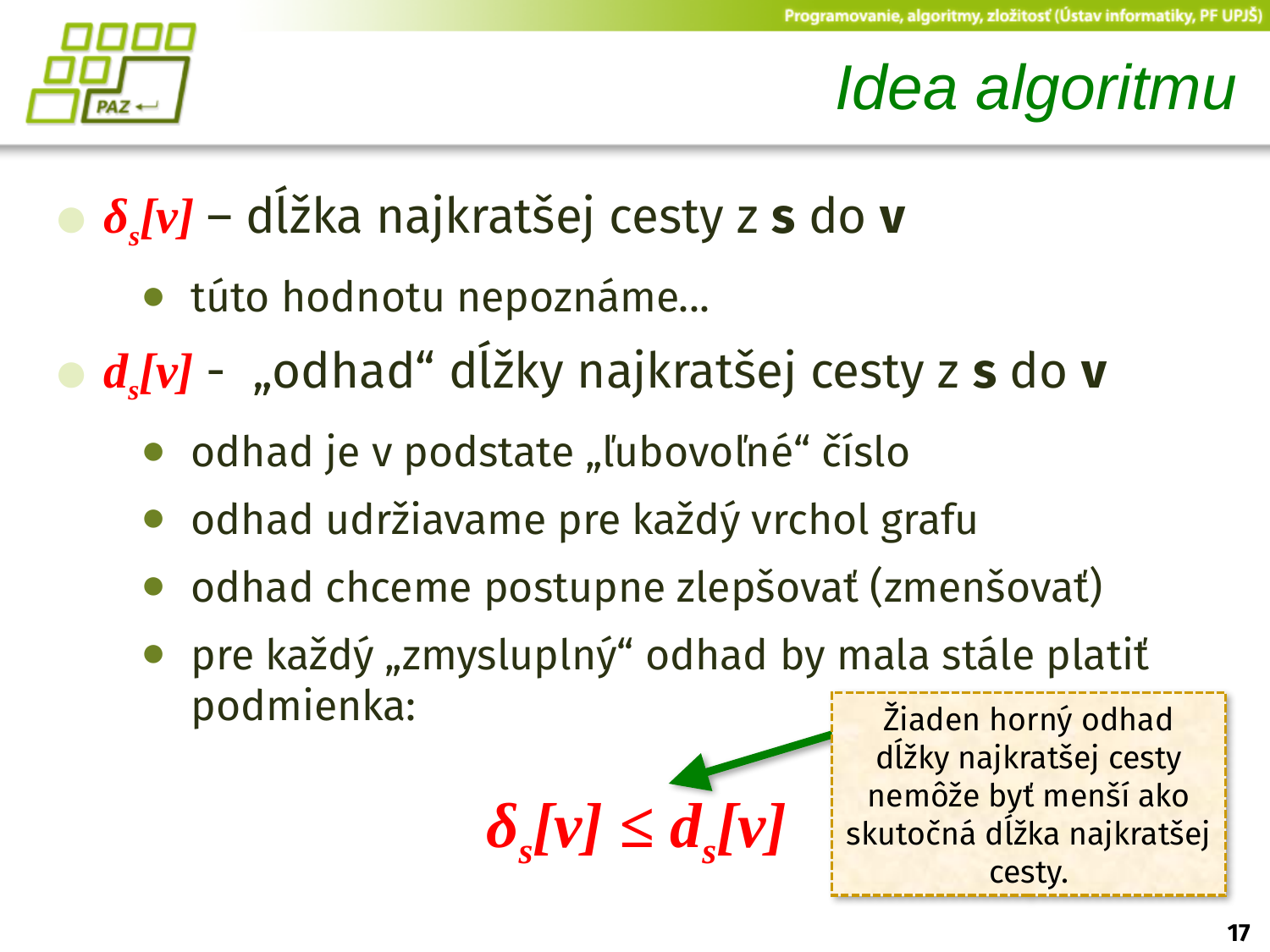

# Idea algoritmu
δs[v] – dĺžka najkratšej cesty z s do v
túto hodnotu nepoznáme...
ds[v] -  „odhad“ dĺžky najkratšej cesty z s do v
odhad je v podstate „ľubovoľné“ číslo
odhad udržiavame pre každý vrchol grafu
odhad chceme postupne zlepšovať (zmenšovať)
pre každý „zmysluplný“ odhad by mala stále platiť podmienka:

δs[v] ≤ ds[v]

Žiaden horný odhad dĺžky najkratšej cesty nemôže byť menší ako skutočná dĺžka najkratšej cesty.